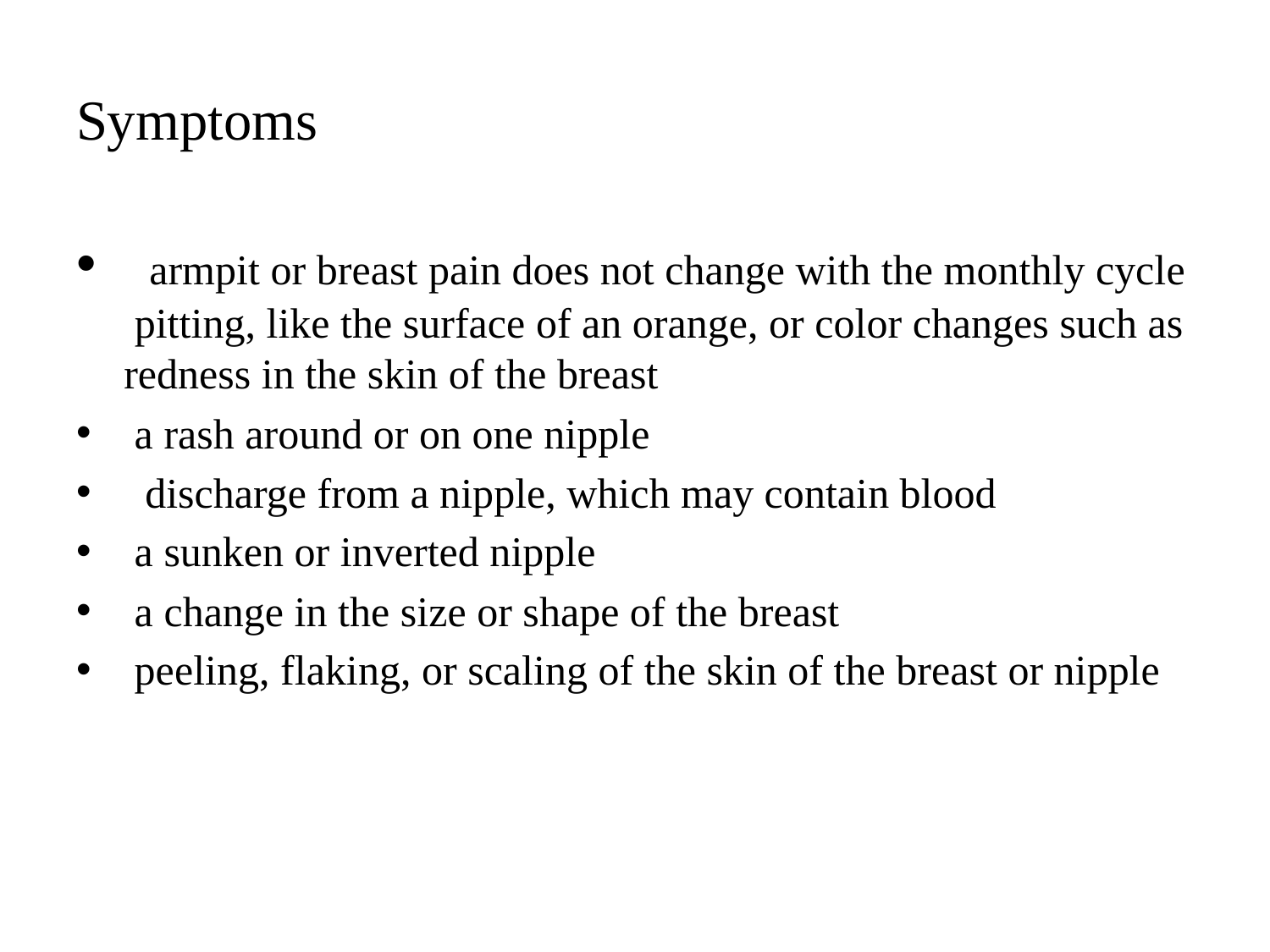

# Symptoms
  armpit or breast pain does not change with the monthly cycle  pitting, like the surface of an orange, or color changes such as redness in the skin of the breast
 a rash around or on one nipple
  discharge from a nipple, which may contain blood
 a sunken or inverted nipple
 a change in the size or shape of the breast
 peeling, flaking, or scaling of the skin of the breast or nipple